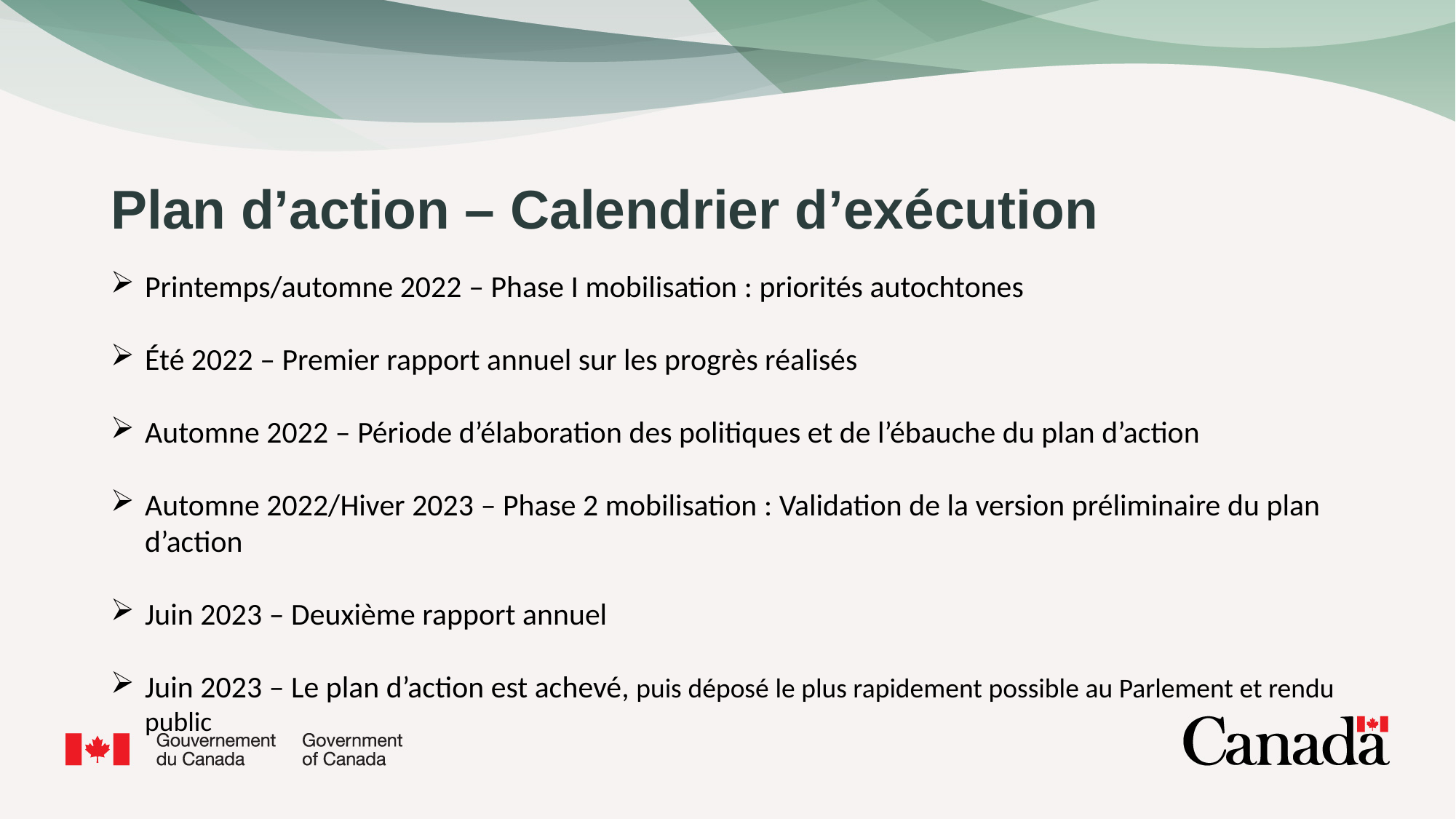

# Plan d’action – Calendrier d’exécution
Printemps/automne 2022 – Phase I mobilisation : priorités autochtones

Été 2022 – Premier rapport annuel sur les progrès réalisés

Automne 2022 – Période d’élaboration des politiques et de l’ébauche du plan d’action

Automne 2022/Hiver 2023 – Phase 2 mobilisation : Validation de la version préliminaire du plan d’action

Juin 2023 – Deuxième rapport annuel

Juin 2023 – Le plan d’action est achevé, puis déposé le plus rapidement possible au Parlement et rendu public